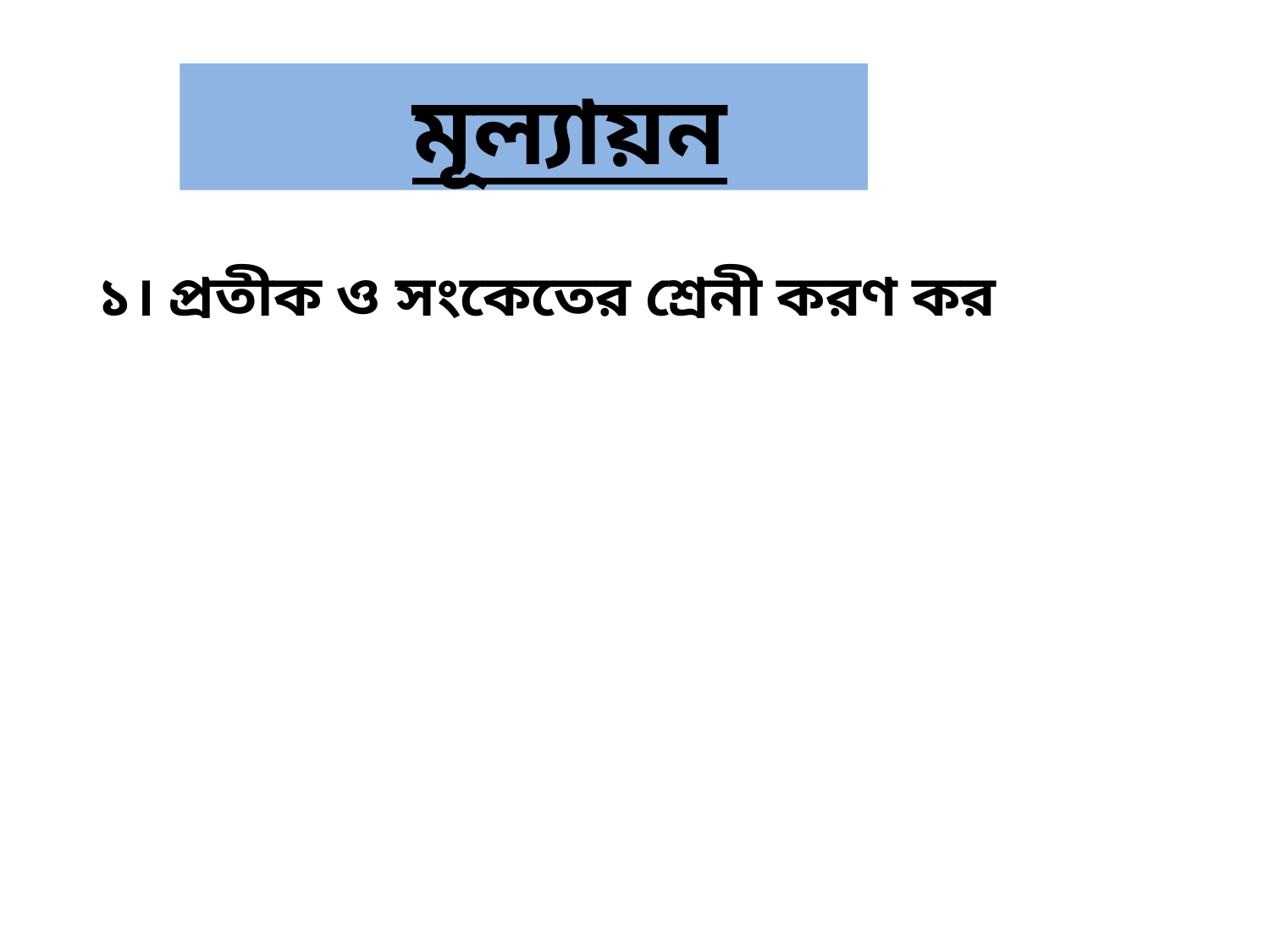

মূল্যায়ন
১। প্রতীক ও সংকেতের শ্রেনী করণ কর